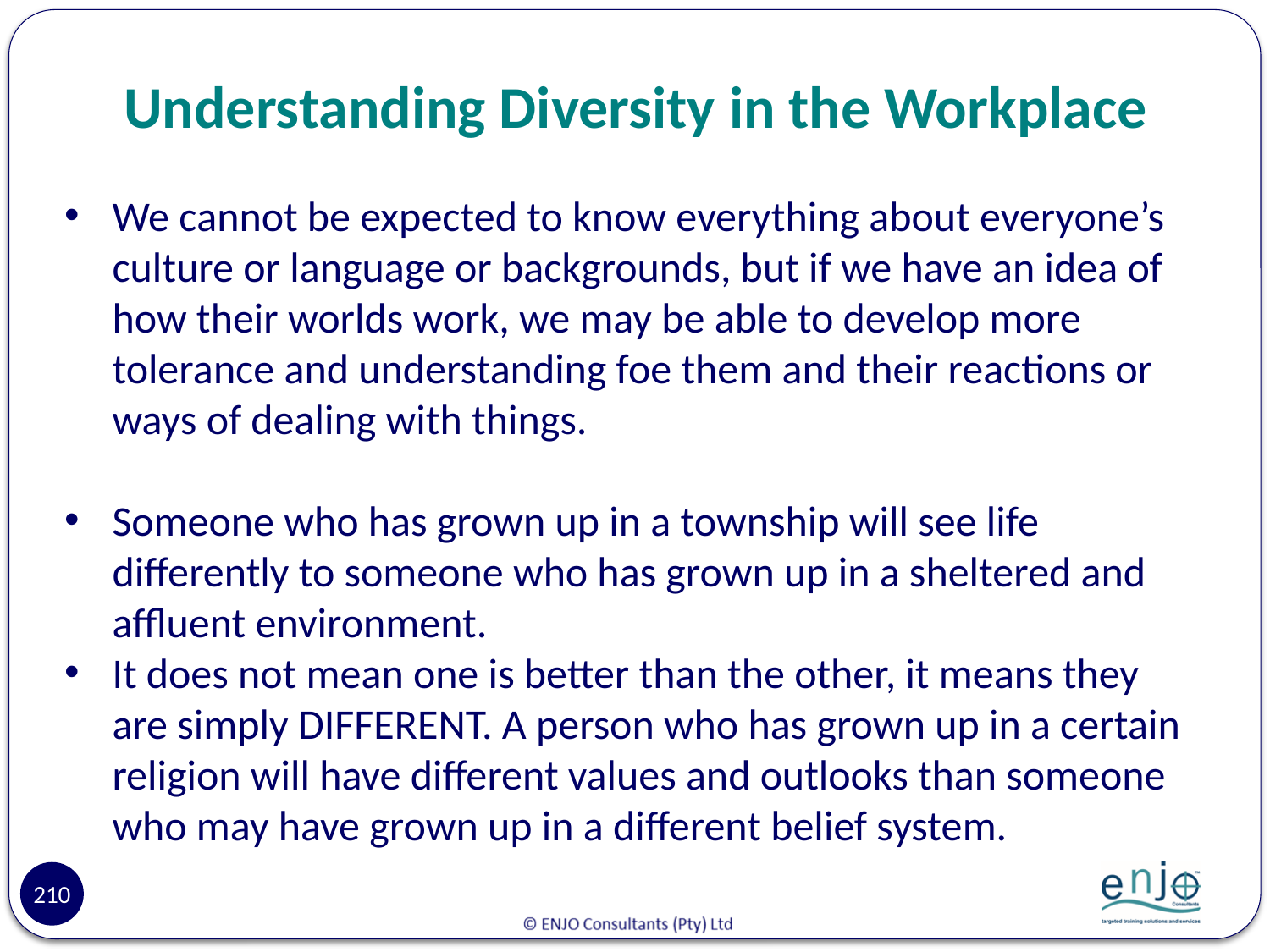

# Understanding Diversity in the Workplace

We cannot be expected to know everything about everyone’s culture or language or backgrounds, but if we have an idea of how their worlds work, we may be able to develop more tolerance and understanding foe them and their reactions or ways of dealing with things.

Someone who has grown up in a township will see life differently to someone who has grown up in a sheltered and affluent environment.
It does not mean one is better than the other, it means they are simply DIFFERENT. A person who has grown up in a certain religion will have different values and outlooks than someone who may have grown up in a different belief system.

210